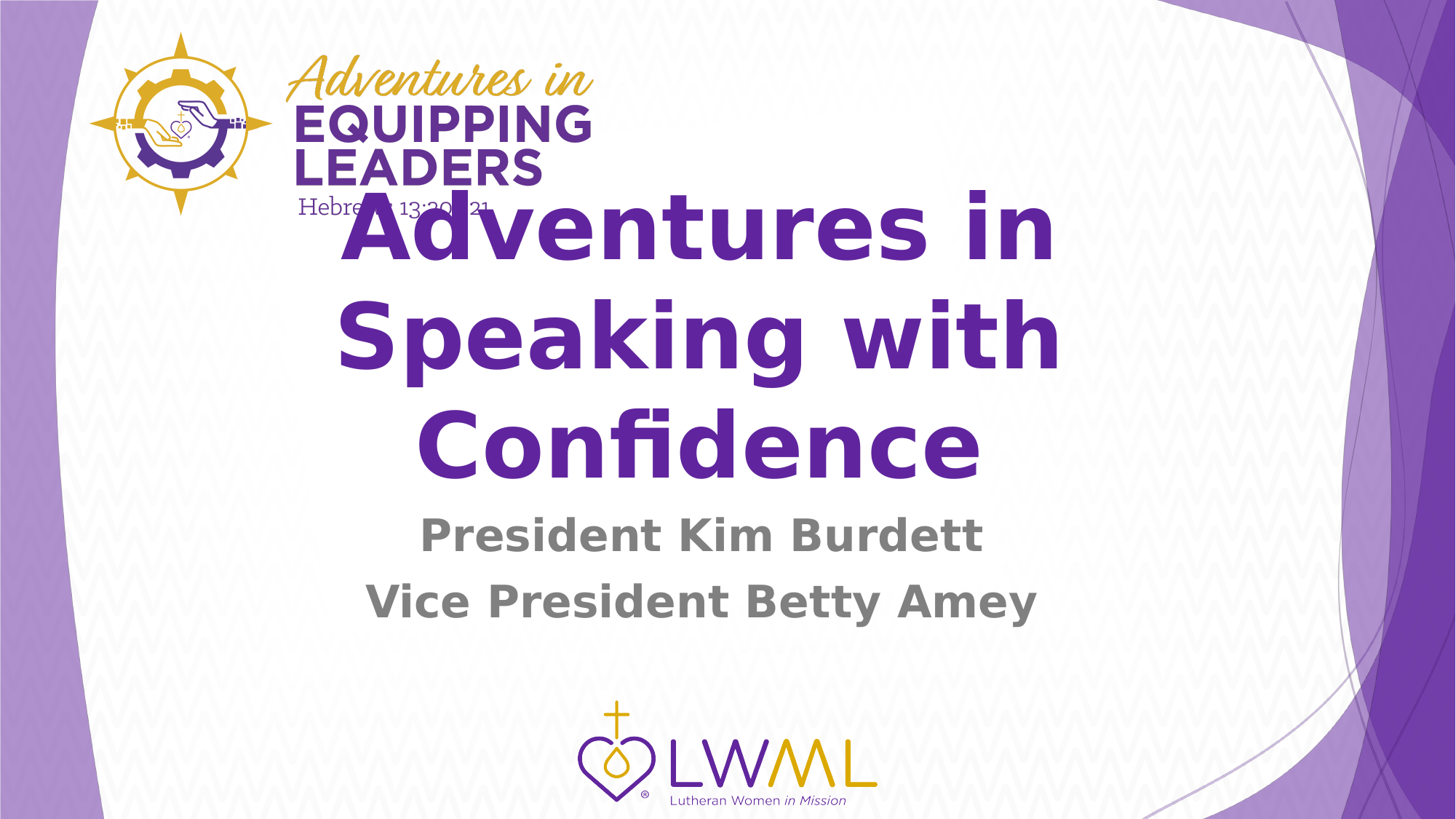

# Adventures in Speaking with Confidence
President Kim Burdett
Vice President Betty Amey